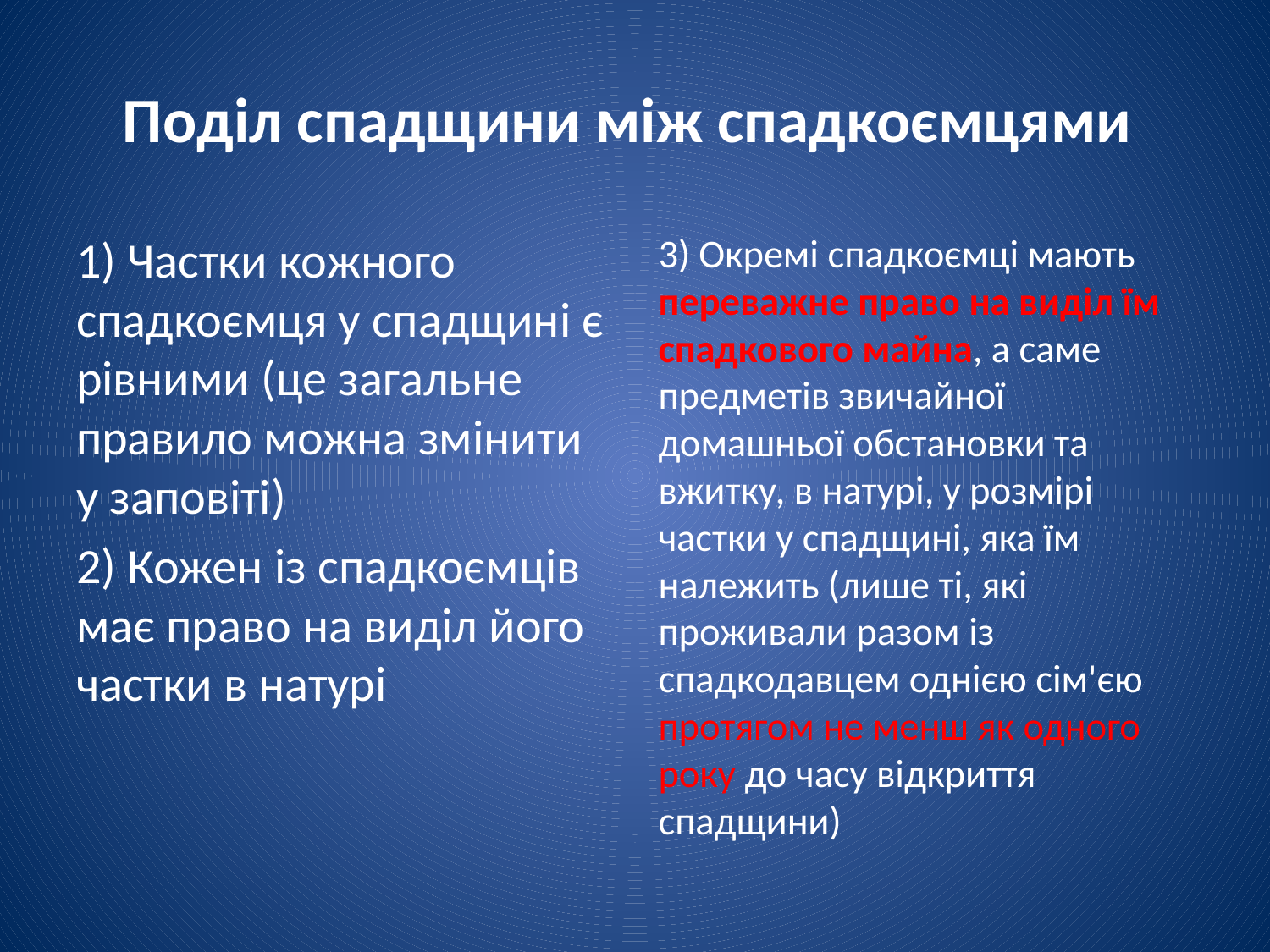

# Поділ спадщини між спадкоємцями
1) Частки кожного спадкоємця у спадщині є рівними (це загальне правило можна змінити у заповіті)
2) Кожен із спадкоємців має право на виділ його частки в натурі
3) Окремі спадкоємці мають переважне право на виділ їм спадкового майна, а саме  предметів звичайної домашньої обстановки та вжитку, в натурі, у розмірі частки у спадщині, яка їм належить (лише ті, які проживали разом із спадкодавцем однією сім'єю протягом не менш як одного року до часу відкриття спадщини)